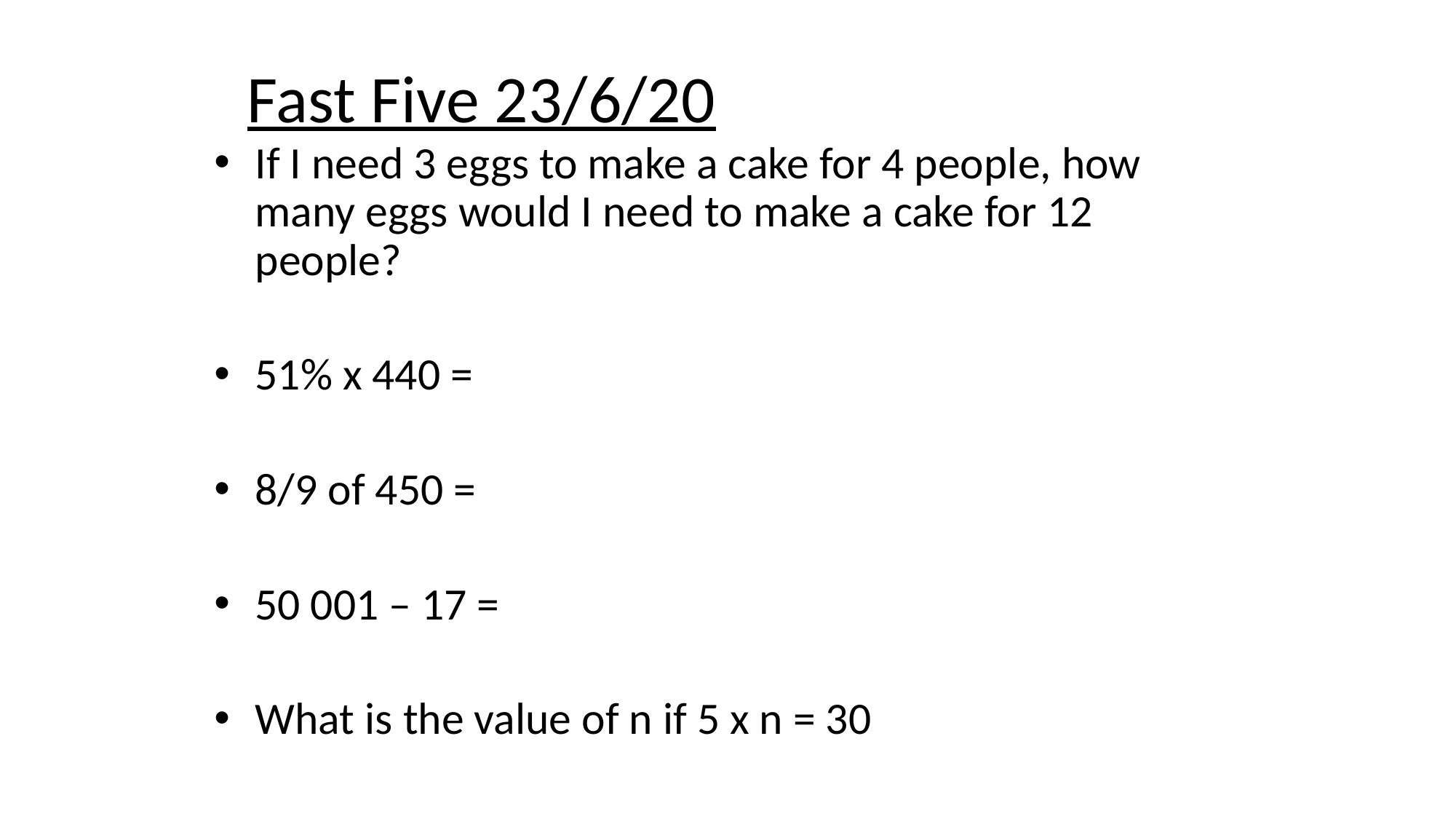

# Fast Five 23/6/20
If I need 3 eggs to make a cake for 4 people, how many eggs would I need to make a cake for 12 people?

51% x 440 =

8/9 of 450 =

50 001 – 17 =

What is the value of n if 5 x n = 30